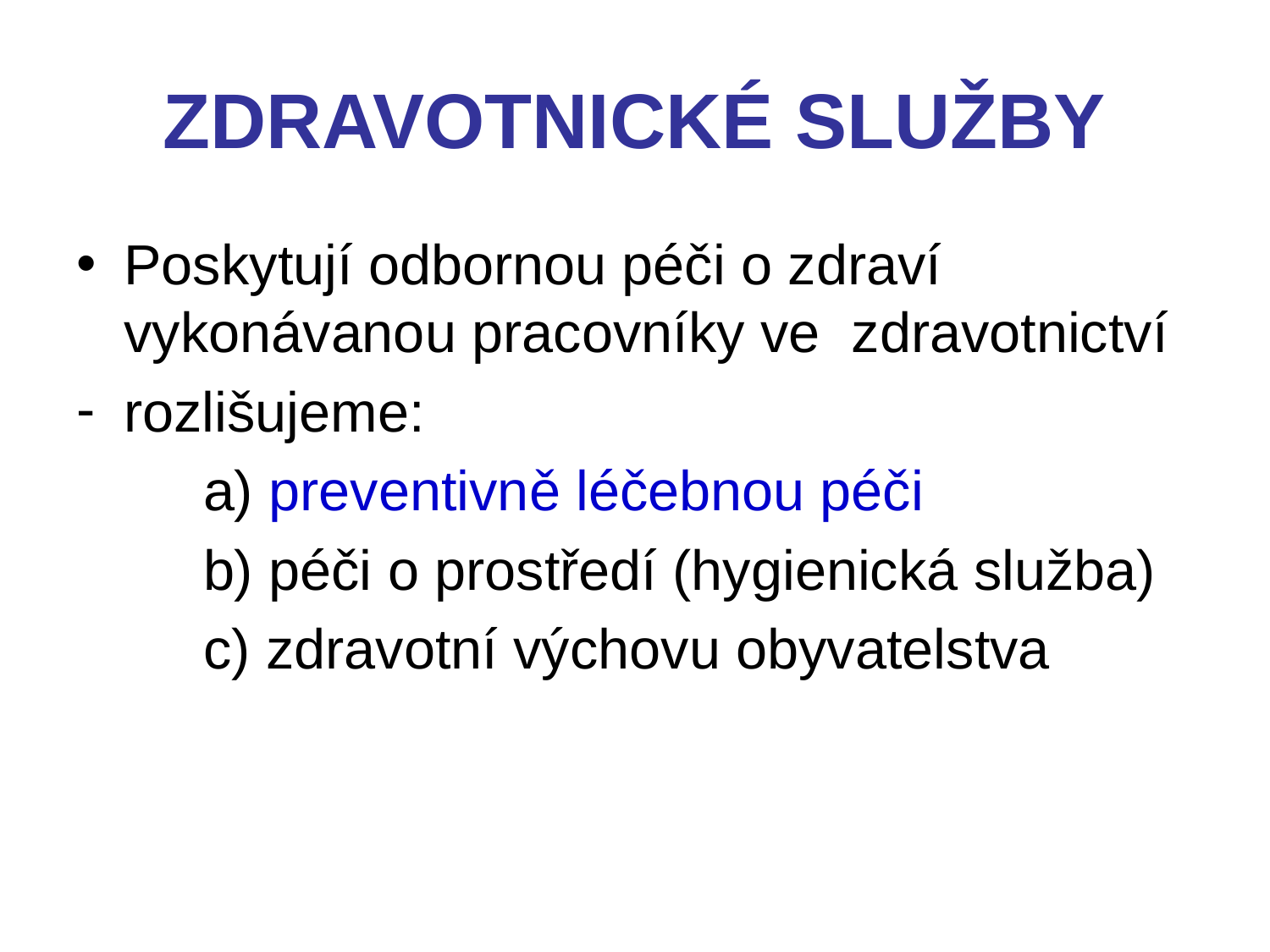

# ZDRAVOTNICKÉ SLUŽBY
Poskytují odbornou péči o zdraví vykonávanou pracovníky ve  zdravotnictví
rozlišujeme:
	a) preventivně léčebnou péči
	b) péči o prostředí (hygienická služba)
	c) zdravotní výchovu obyvatelstva